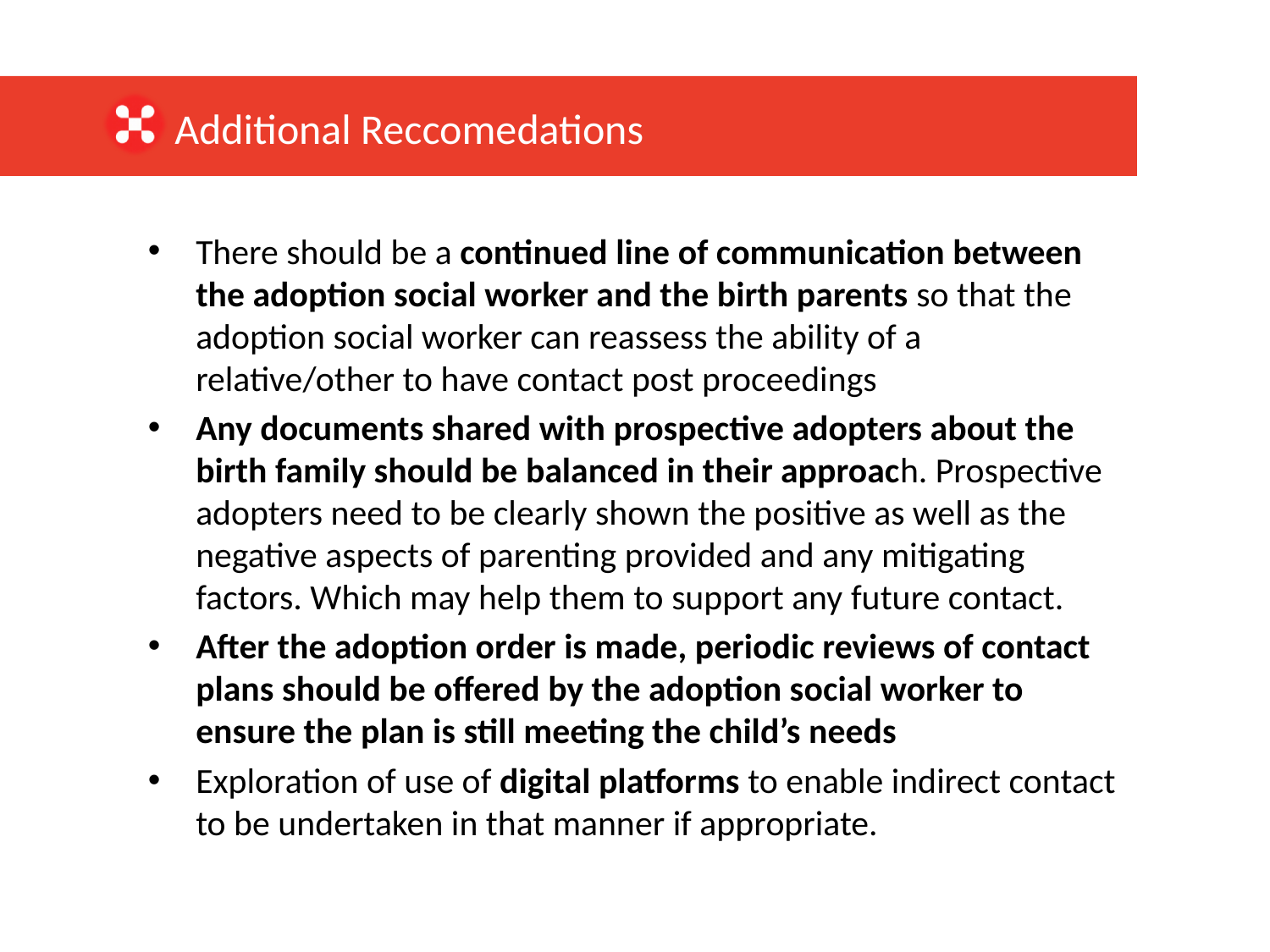

Additional Reccomedations
There should be a continued line of communication between the adoption social worker and the birth parents so that the adoption social worker can reassess the ability of a relative/other to have contact post proceedings
Any documents shared with prospective adopters about the birth family should be balanced in their approach. Prospective adopters need to be clearly shown the positive as well as the negative aspects of parenting provided and any mitigating factors. Which may help them to support any future contact.
After the adoption order is made, periodic reviews of contact plans should be offered by the adoption social worker to ensure the plan is still meeting the child’s needs
Exploration of use of digital platforms to enable indirect contact to be undertaken in that manner if appropriate.